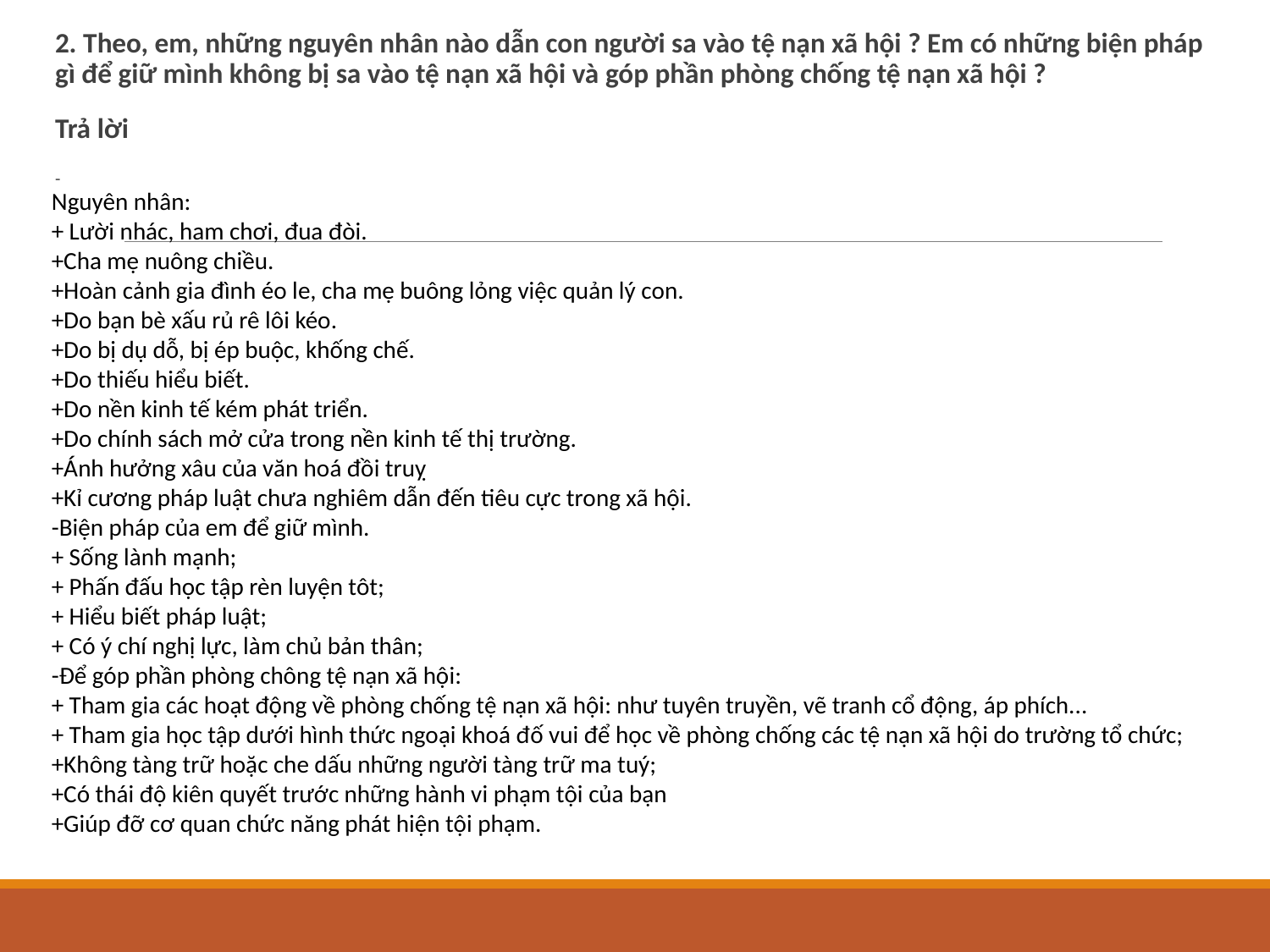

#
2. Theo, em, những nguyên nhân nào dẫn con người sa vào tệ nạn xã hội ? Em có những biện pháp gì để giữ mình không bị sa vào tệ nạn xã hội và góp phần phòng chống tệ nạn xã hội ?
Trả lời
-
Nguyên nhân:
+ Lười nhác, ham chơi, đua đòi.
+Cha mẹ nuông chiều.
+Hoàn cảnh gia đình éo le, cha mẹ buông lỏng việc quản lý con.
+Do bạn bè xấu rủ rê lôi kéo.
+Do bị dụ dỗ, bị ép buộc, khống chế.
+Do thiếu hiểu biết.
+Do nền kinh tế kém phát triển.
+Do chính sách mở cửa trong nền kinh tế thị trường.
+Ánh hưởng xâu của văn hoá đồi truỵ
+Kỉ cương pháp luật chưa nghiêm dẫn đến tiêu cực trong xã hội.
-Biện pháp của em để giữ mình.
+ Sống lành mạnh;
+ Phấn đấu học tập rèn luyện tôt;
+ Hiểu biết pháp luật;
+ Có ý chí nghị lực, làm chủ bản thân;
-Để góp phần phòng chông tệ nạn xã hội:
+ Tham gia các hoạt động về phòng chống tệ nạn xã hội: như tuyên truyền, vẽ tranh cổ động, áp phích...
+ Tham gia học tập dưới hình thức ngoại khoá đố vui để học về phòng chống các tệ nạn xã hội do trường tổ chức;
+Không tàng trữ hoặc che dấu những người tàng trữ ma tuý;
+Có thái độ kiên quyết trước những hành vi phạm tội của bạn
+Giúp đỡ cơ quan chức năng phát hiện tội phạm.